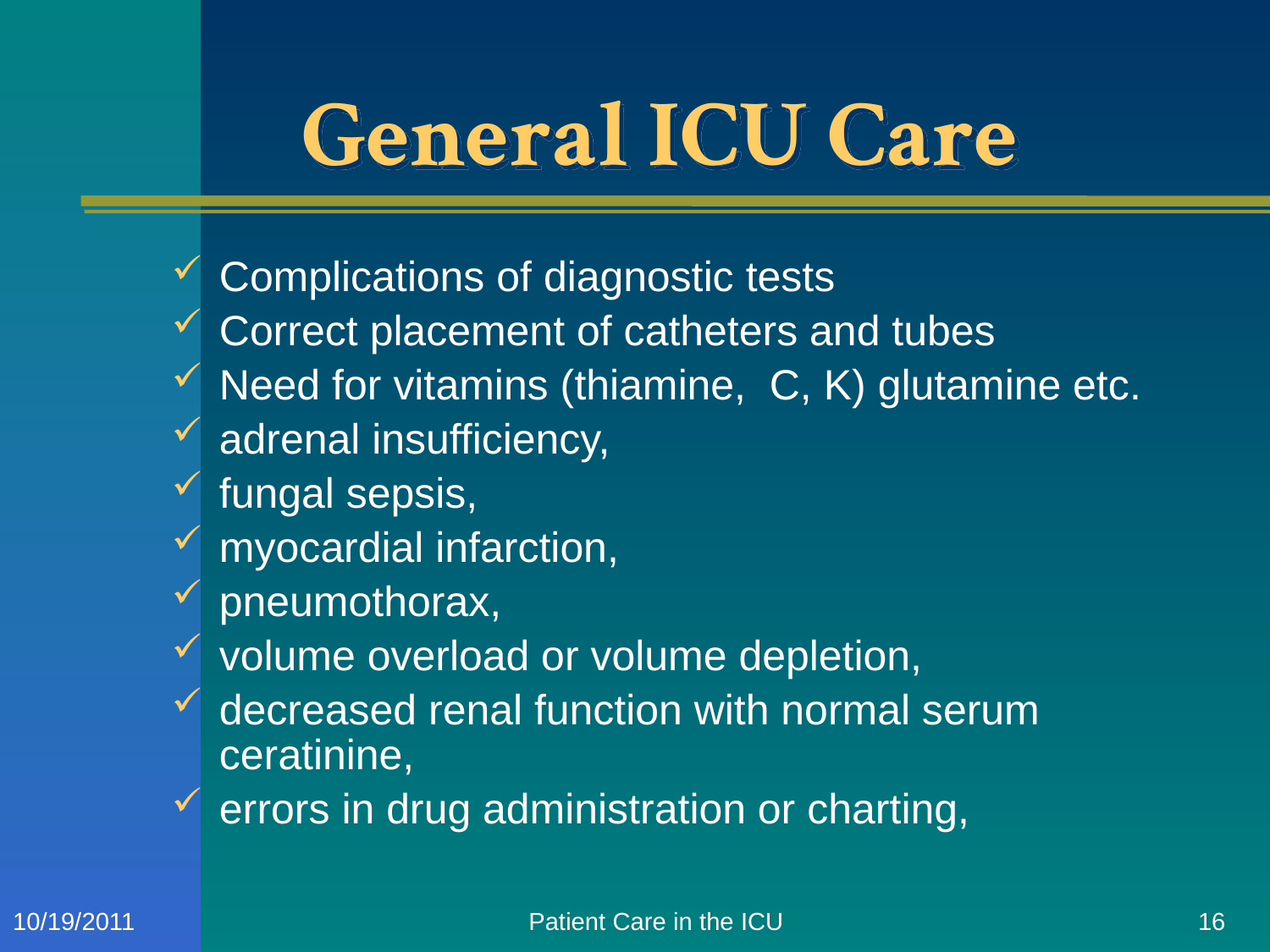

# General ICU Care
Complications of diagnostic tests
Correct placement of catheters and tubes
Need for vitamins (thiamine,  C, K) glutamine etc.
adrenal insufficiency,
fungal sepsis,
myocardial infarction,
pneumothorax,
volume overload or volume depletion,
decreased renal function with normal serum ceratinine,
errors in drug administration or charting,
10/19/2011
Patient Care in the ICU
16